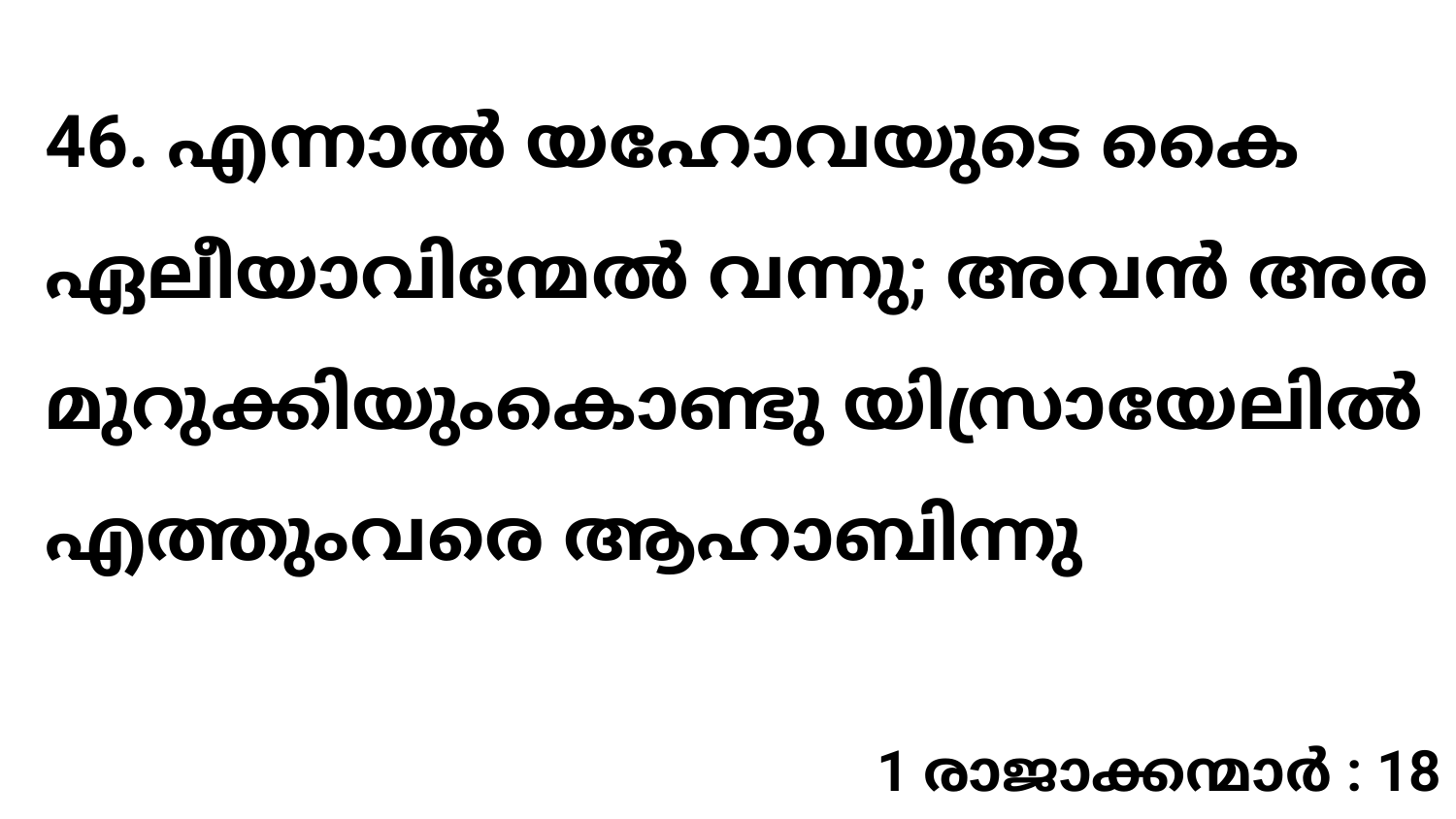

46. എന്നാൽ യഹോവയുടെ കൈ ഏലീയാവിന്മേൽ വന്നു; അവൻ അര മുറുക്കിയുംകൊണ്ടു യിസ്രായേലിൽ എത്തുംവരെ ആഹാബിന്നു
1 രാജാക്കന്മാർ : 18